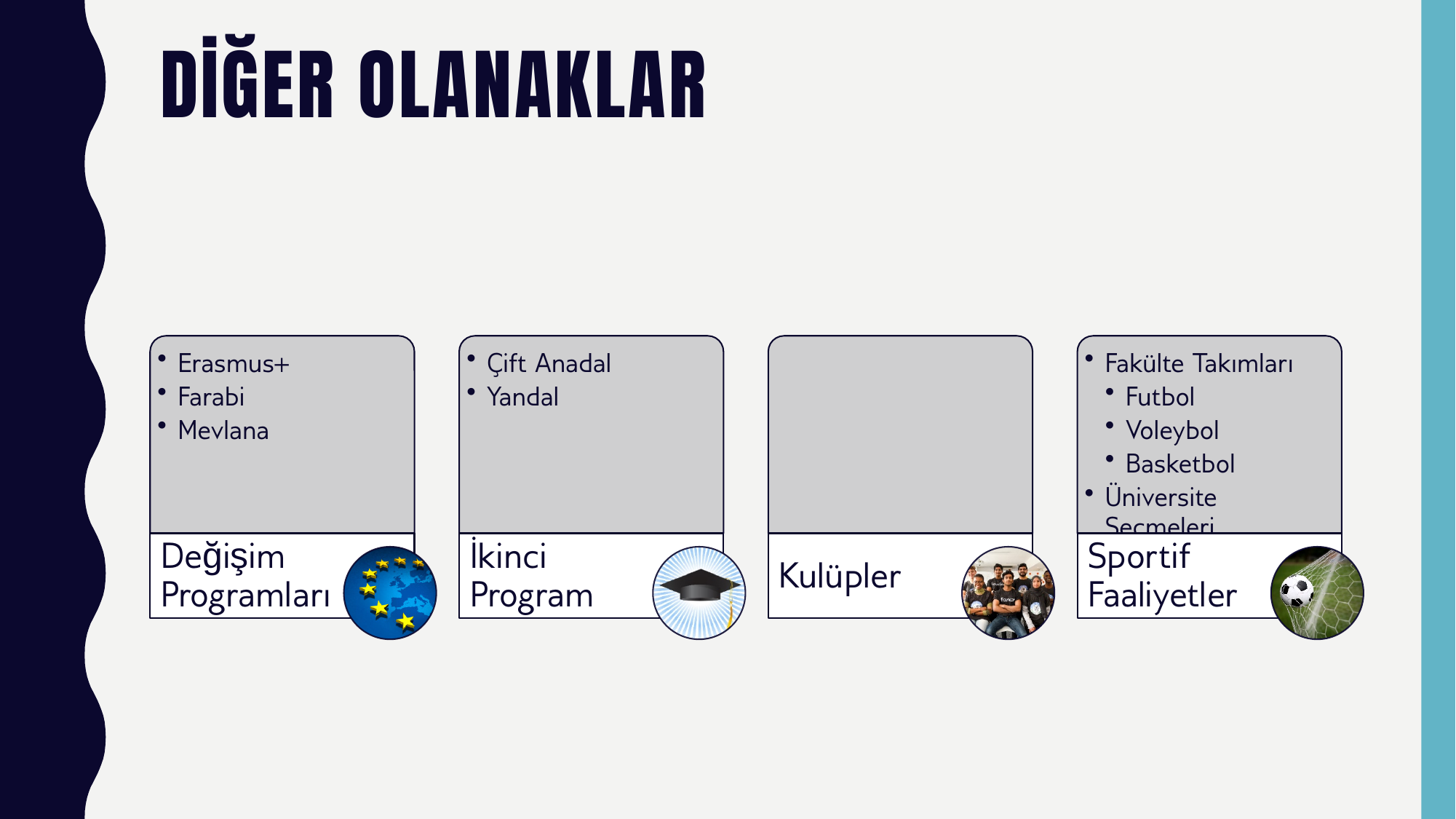

# Dİğer olanaklar
Erasmus+
Farabi
Mevlana
Değişim Programları
Çift Anadal
Yandal
İkinci Program
Kulüpler
Fakülte Takımları
Futbol
Voleybol
Basketbol
Üniversite Seçmeleri
Sportif Faaliyetler